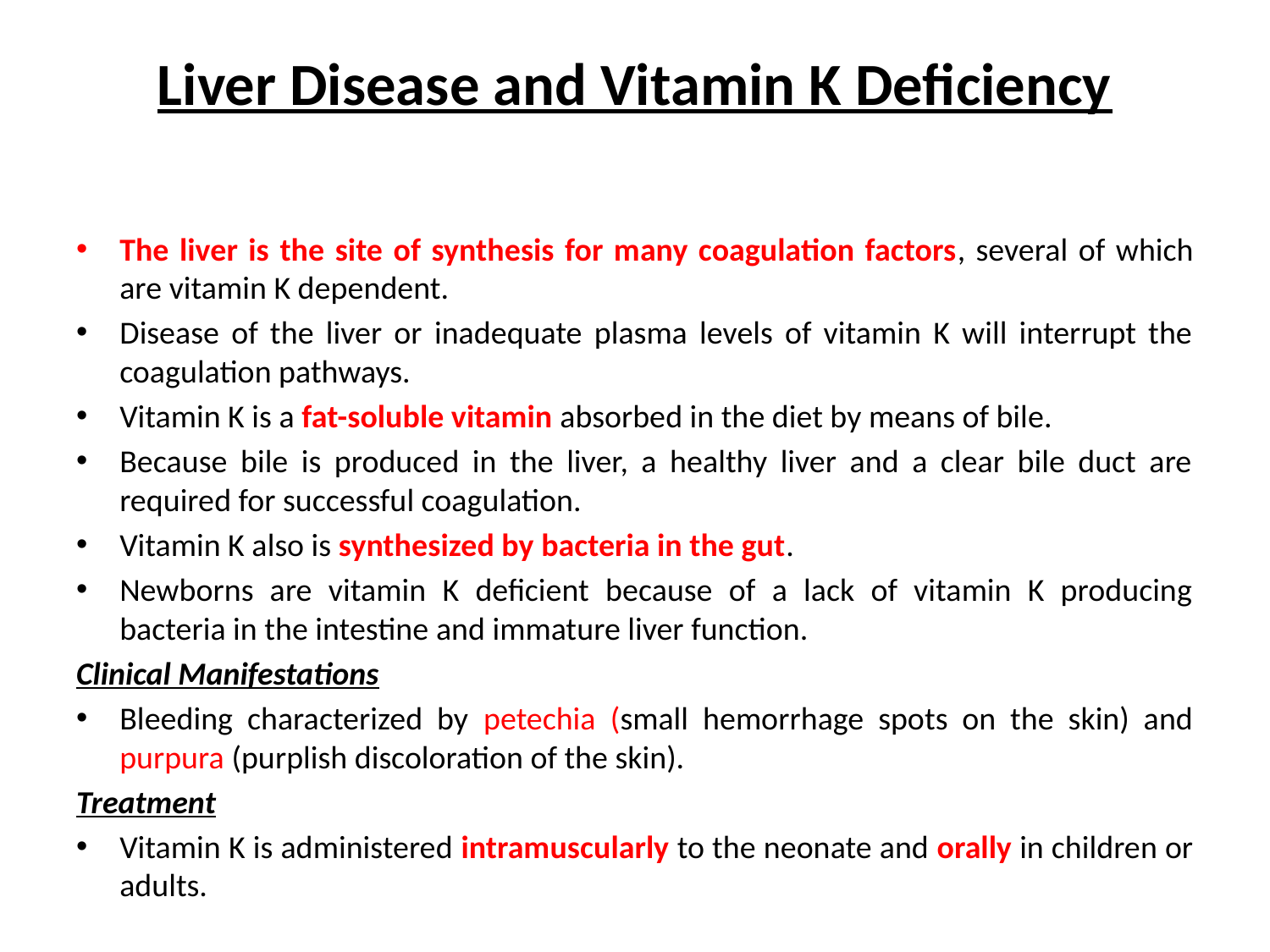

# Liver Disease and Vitamin K Deficiency
The liver is the site of synthesis for many coagulation factors, several of which are vitamin K dependent.
Disease of the liver or inadequate plasma levels of vitamin K will interrupt the coagulation pathways.
Vitamin K is a fat-soluble vitamin absorbed in the diet by means of bile.
Because bile is produced in the liver, a healthy liver and a clear bile duct are required for successful coagulation.
Vitamin K also is synthesized by bacteria in the gut.
Newborns are vitamin K deficient because of a lack of vitamin K producing bacteria in the intestine and immature liver function.
Clinical Manifestations
Bleeding characterized by petechia (small hemorrhage spots on the skin) and purpura (purplish discoloration of the skin).
Treatment
Vitamin K is administered intramuscularly to the neonate and orally in children or adults.